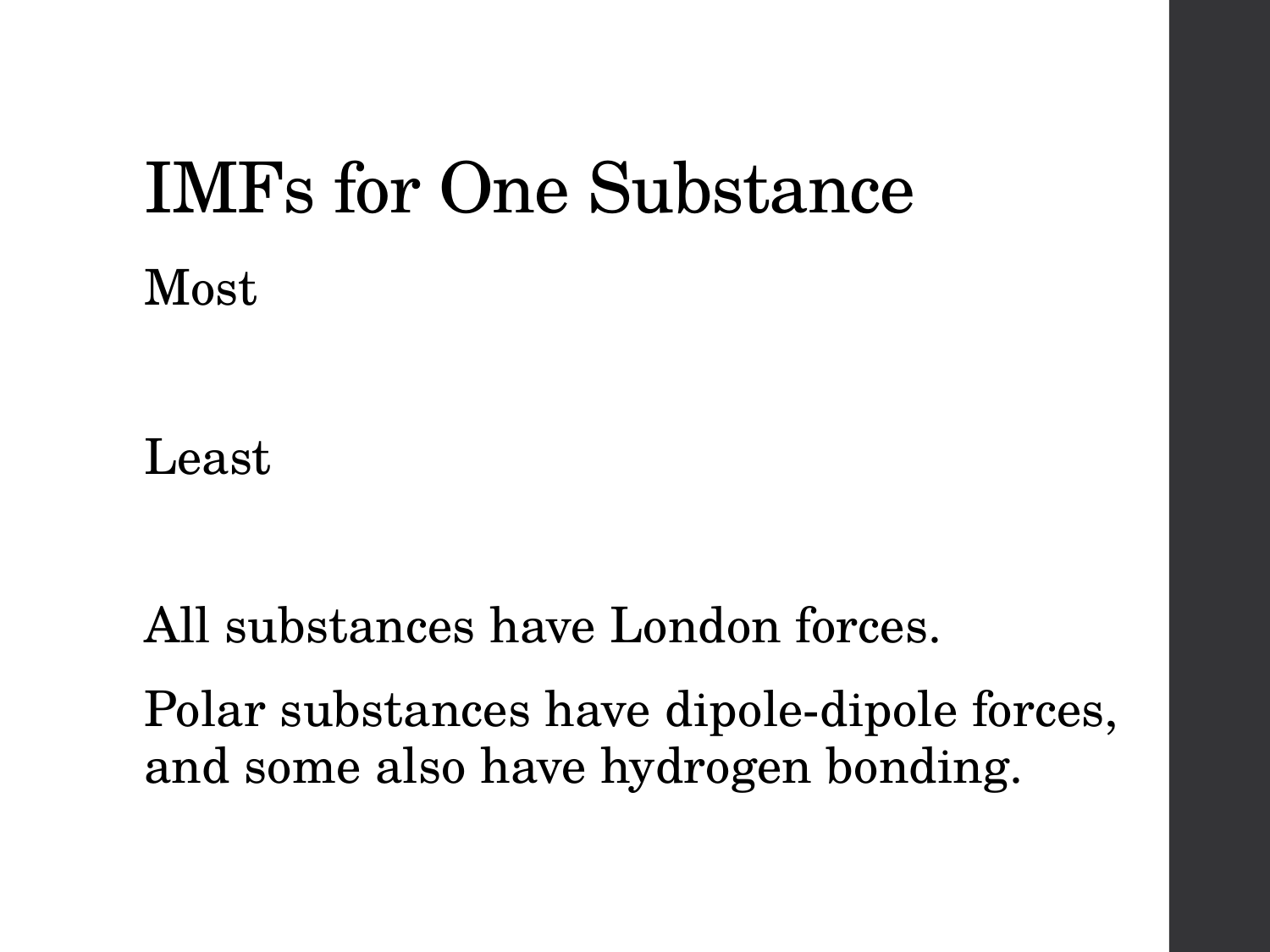

# IMFs for One Substance
Most

Least

All substances have London forces.
Polar substances have dipole-dipole forces, and some also have hydrogen bonding.